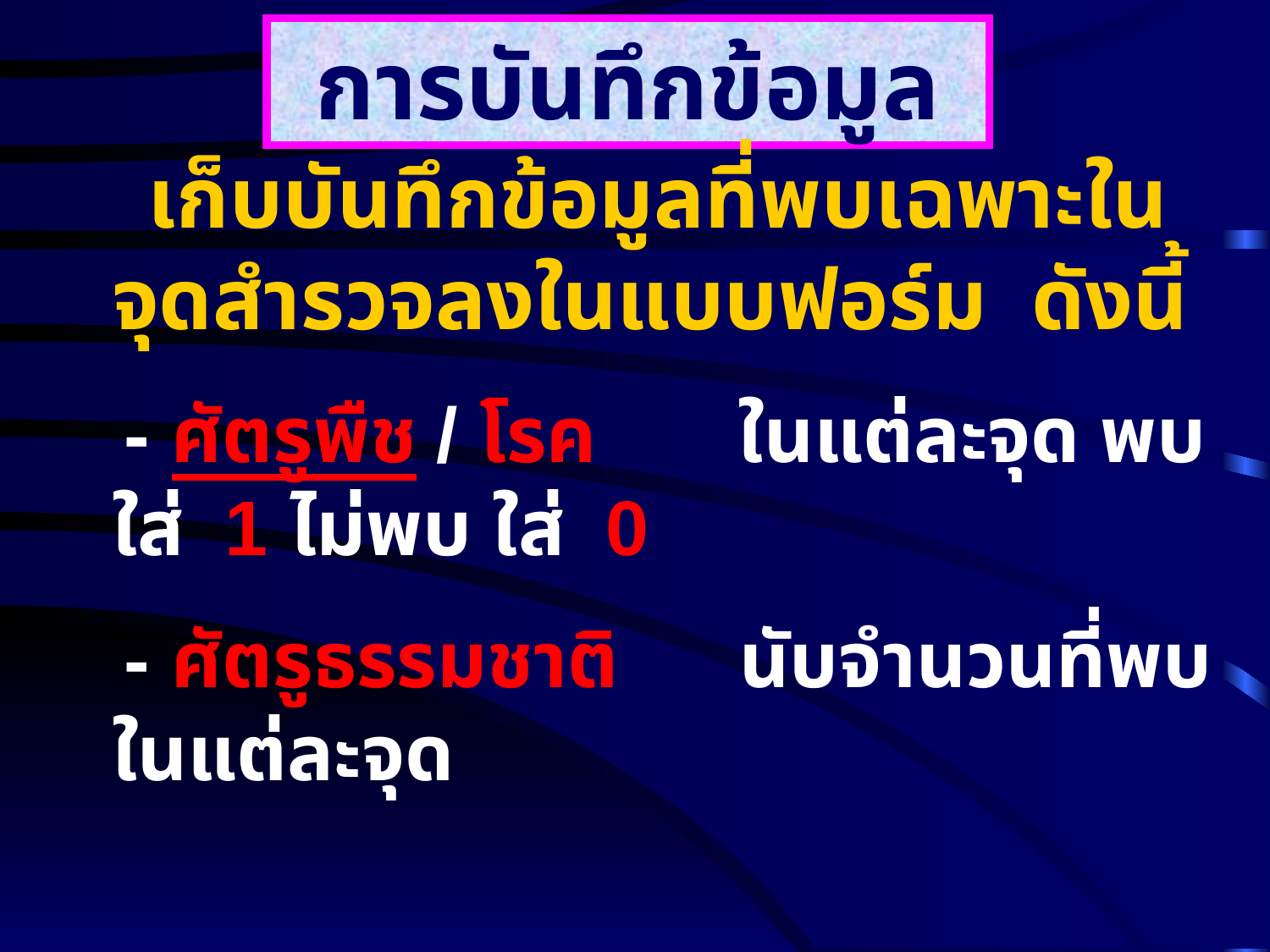

การบันทึกข้อมูล
      เก็บบันทึกข้อมูลที่พบเฉพาะในจุดสำรวจลงในแบบฟอร์ม  ดังนี้
    - ศัตรูพืช / โรค       ในแต่ละจุด พบ ใส่  1 ไม่พบ ใส่  0
    - ศัตรูธรรมชาติ      นับจำนวนที่พบในแต่ละจุด